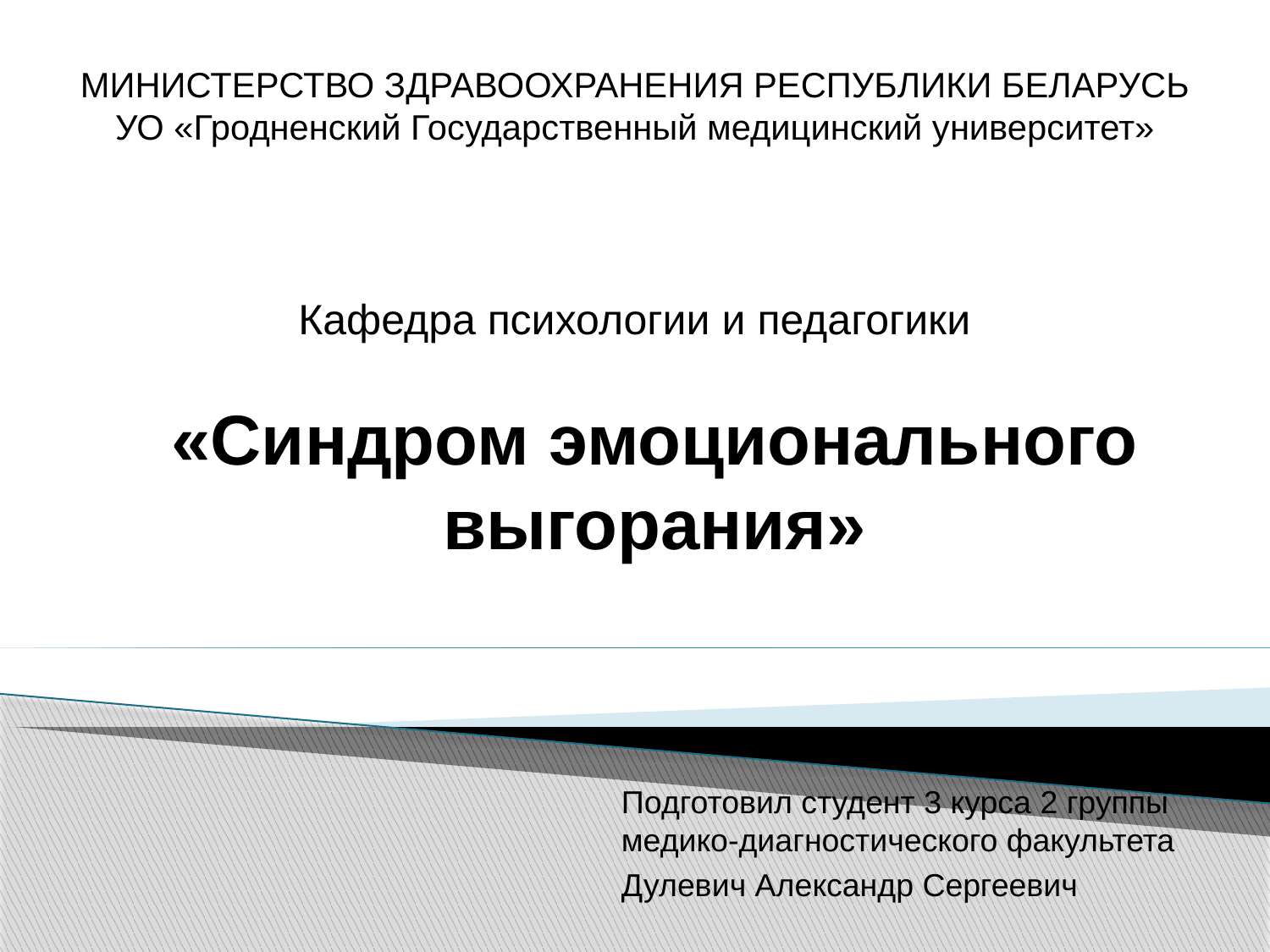

МИНИСТЕРСТВО ЗДРАВООХРАНЕНИЯ РЕСПУБЛИКИ БЕЛАРУСЬ
УО «Гродненский Государственный медицинский университет»
Кафедра психологии и педагогики
# «Синдром эмоционального выгорания»
Подготовил студент 3 курса 2 группы   медико-диагностического факультета
Дулевич Александр Сергеевич